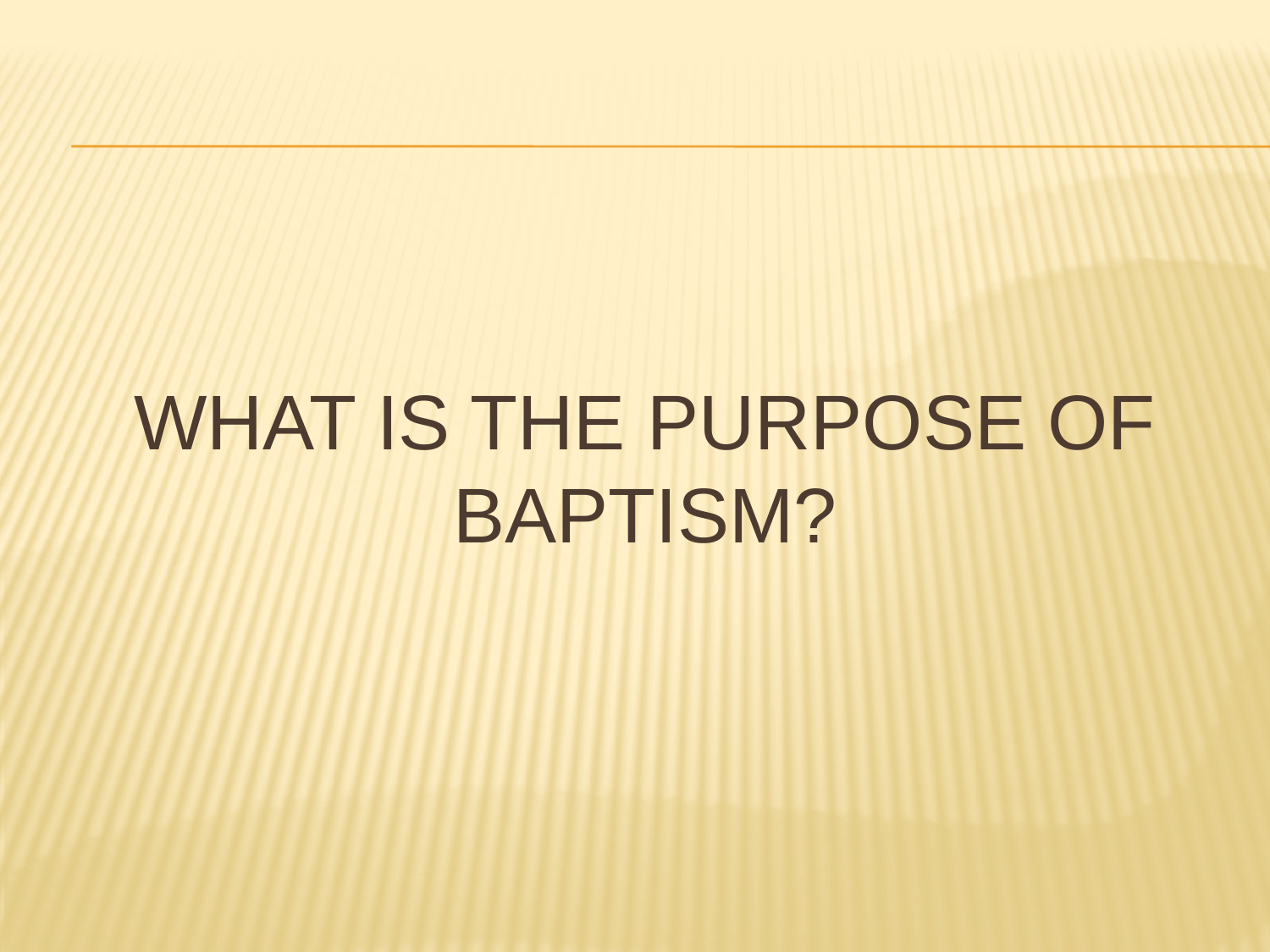

# What is the purpose of baptism?